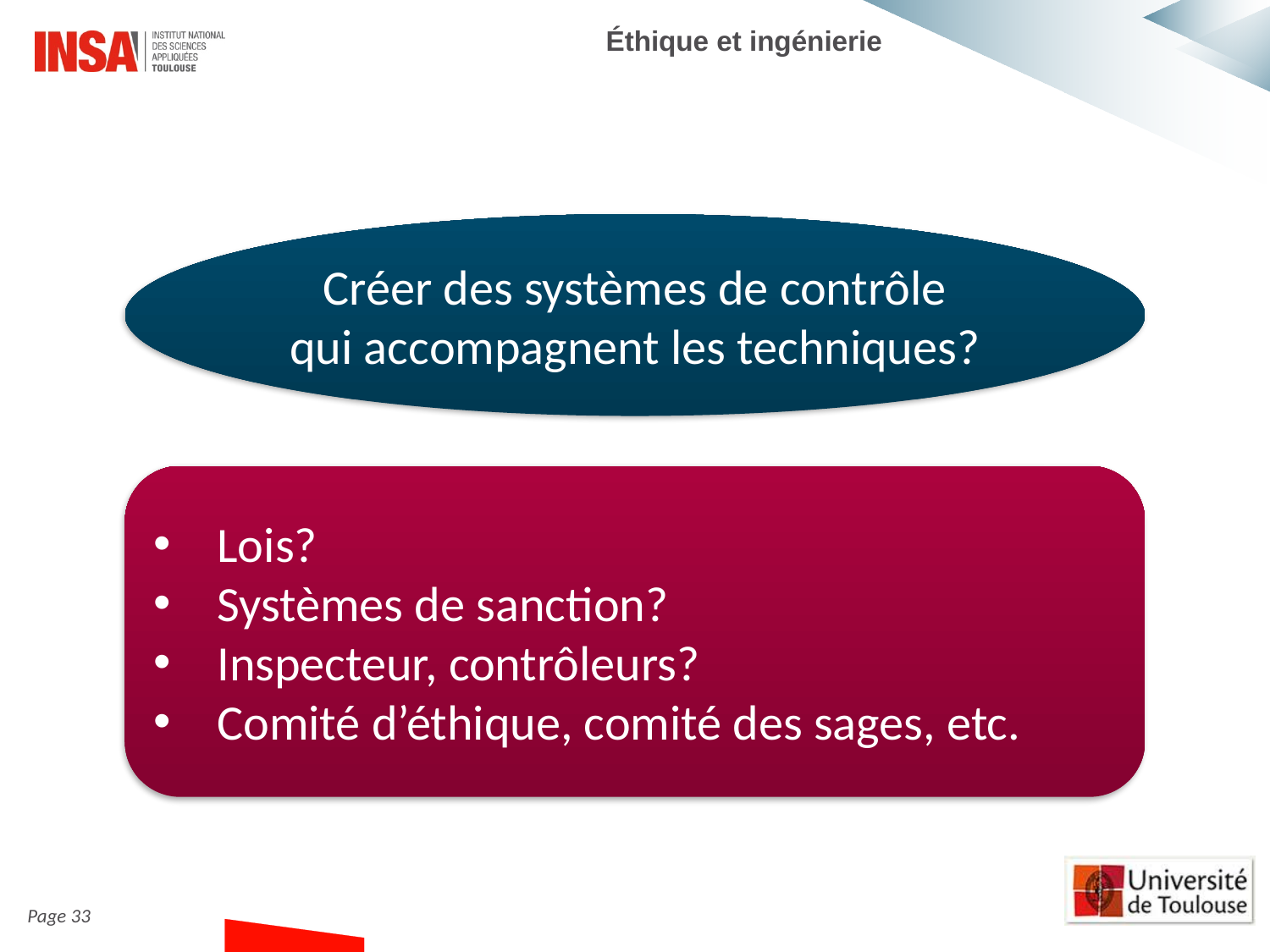

Éthique et ingénierie
Créer des systèmes de contrôle qui accompagnent les techniques?
Lois?
Systèmes de sanction?
Inspecteur, contrôleurs?
Comité d’éthique, comité des sages, etc.